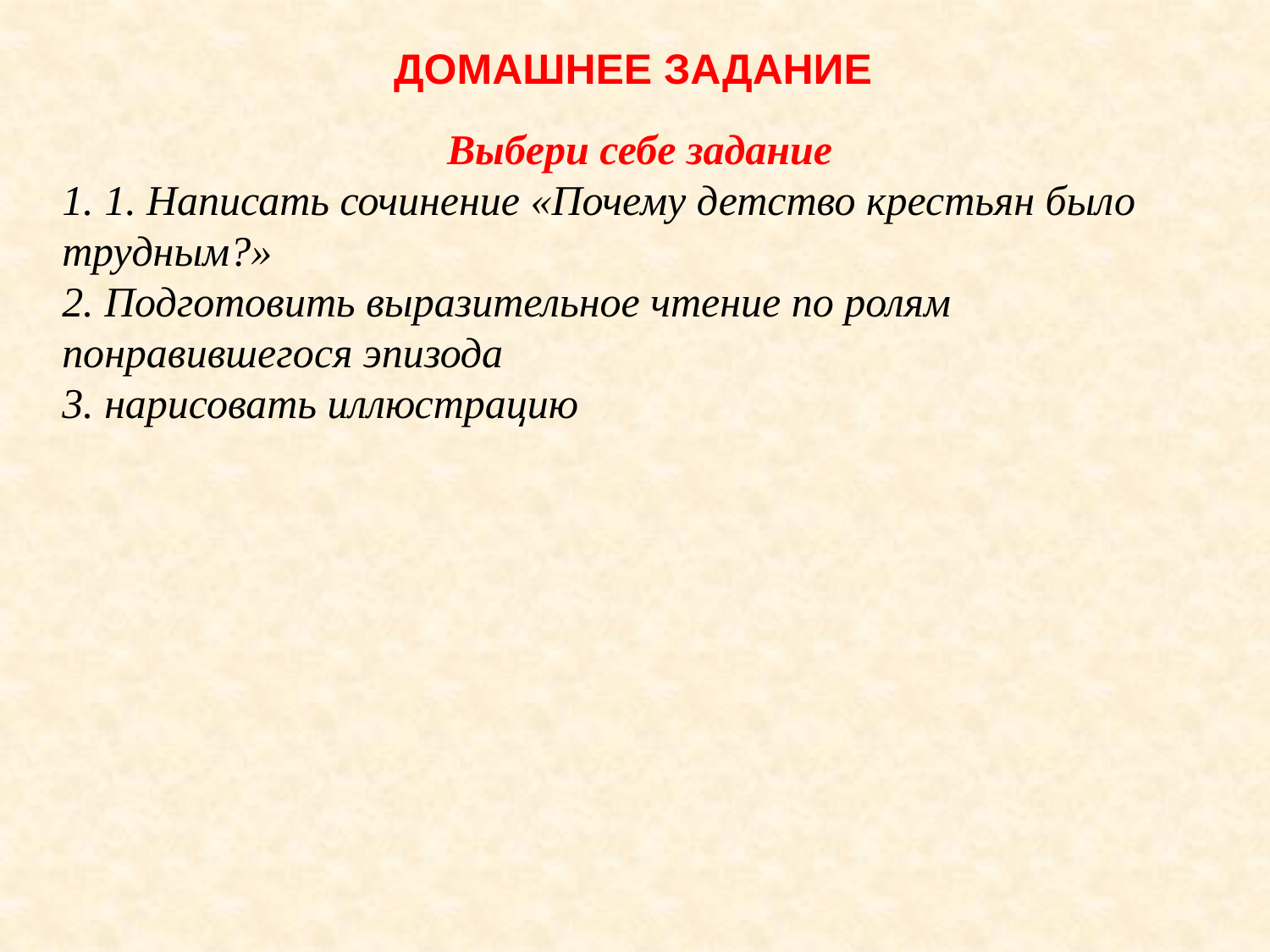

ДОМАШНЕЕ ЗАДАНИЕ
Выбери себе задание
1. 1. Написать сочинение «Почему детство крестьян было трудным?»
2. Подготовить выразительное чтение по ролям понравившегося эпизода
3. нарисовать иллюстрацию